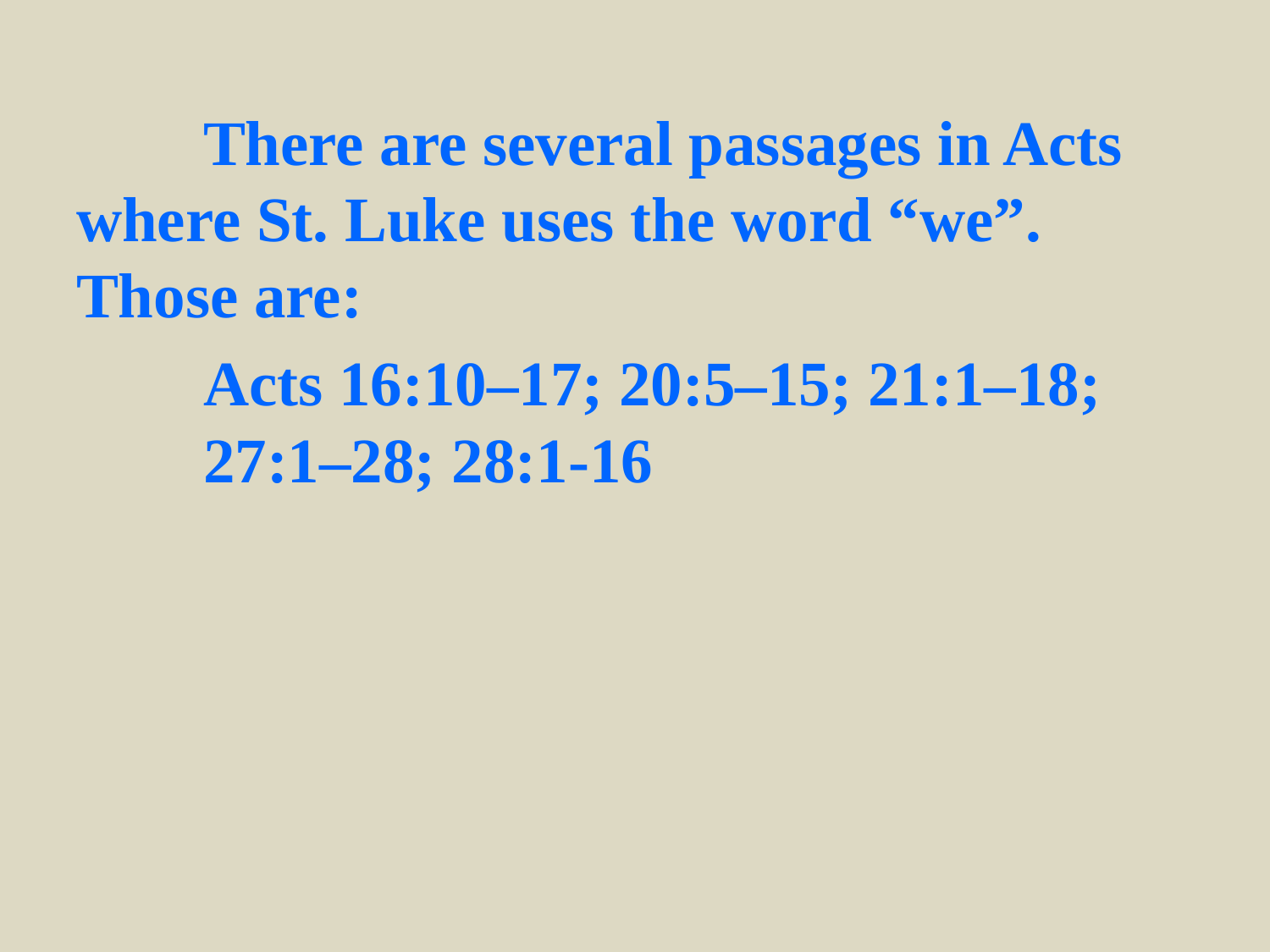

There are several passages in Acts where St. Luke uses the word “we”.  Those are:
	Acts 16:10–17; 20:5–15; 21:1–18; 	27:1–28; 28:1-16